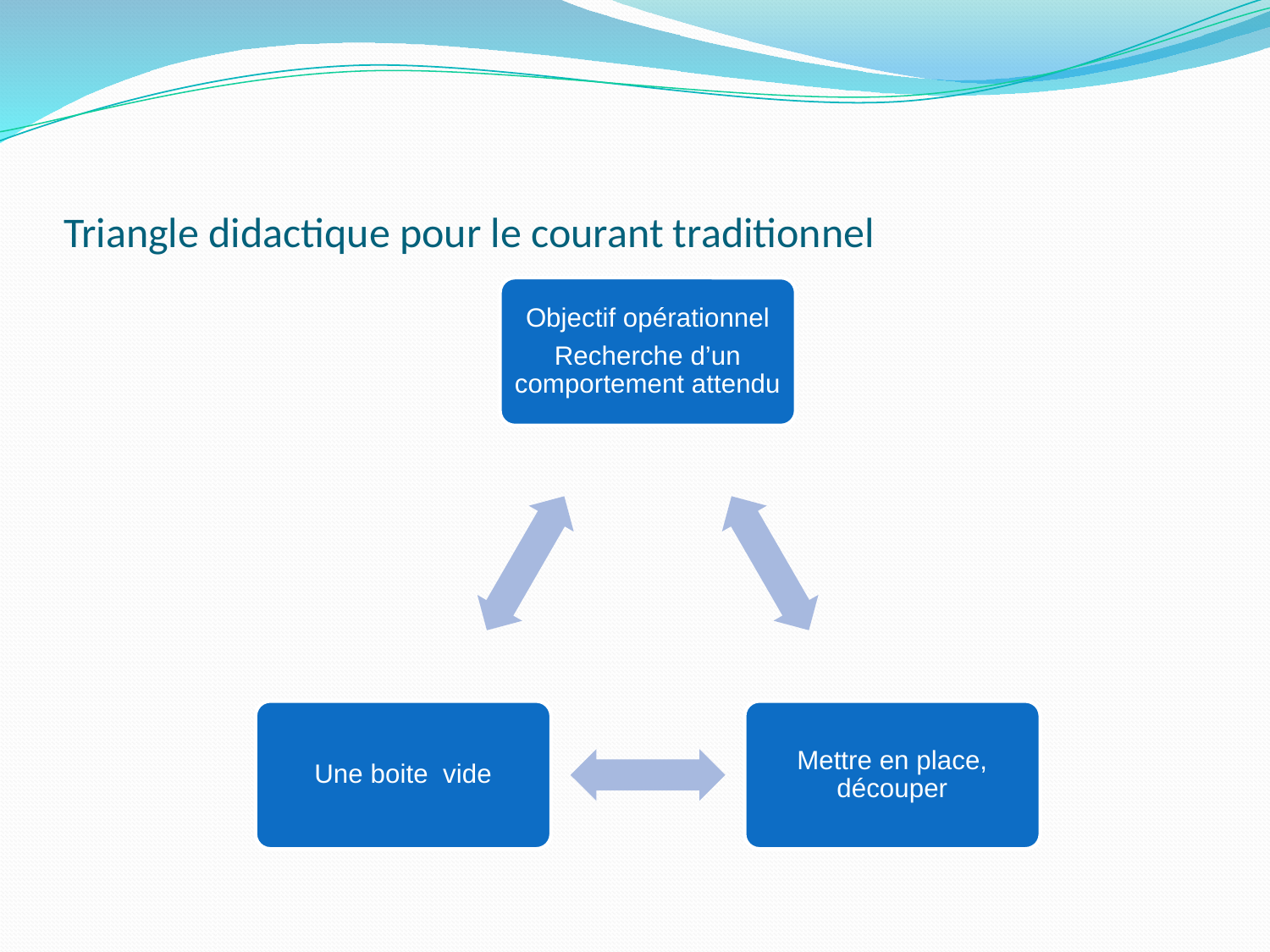

# Triangle didactique pour le courant traditionnel

Objectif opérationnel
Recherche d’un comportement attendu

Une boite  vide
Mettre en place, découper